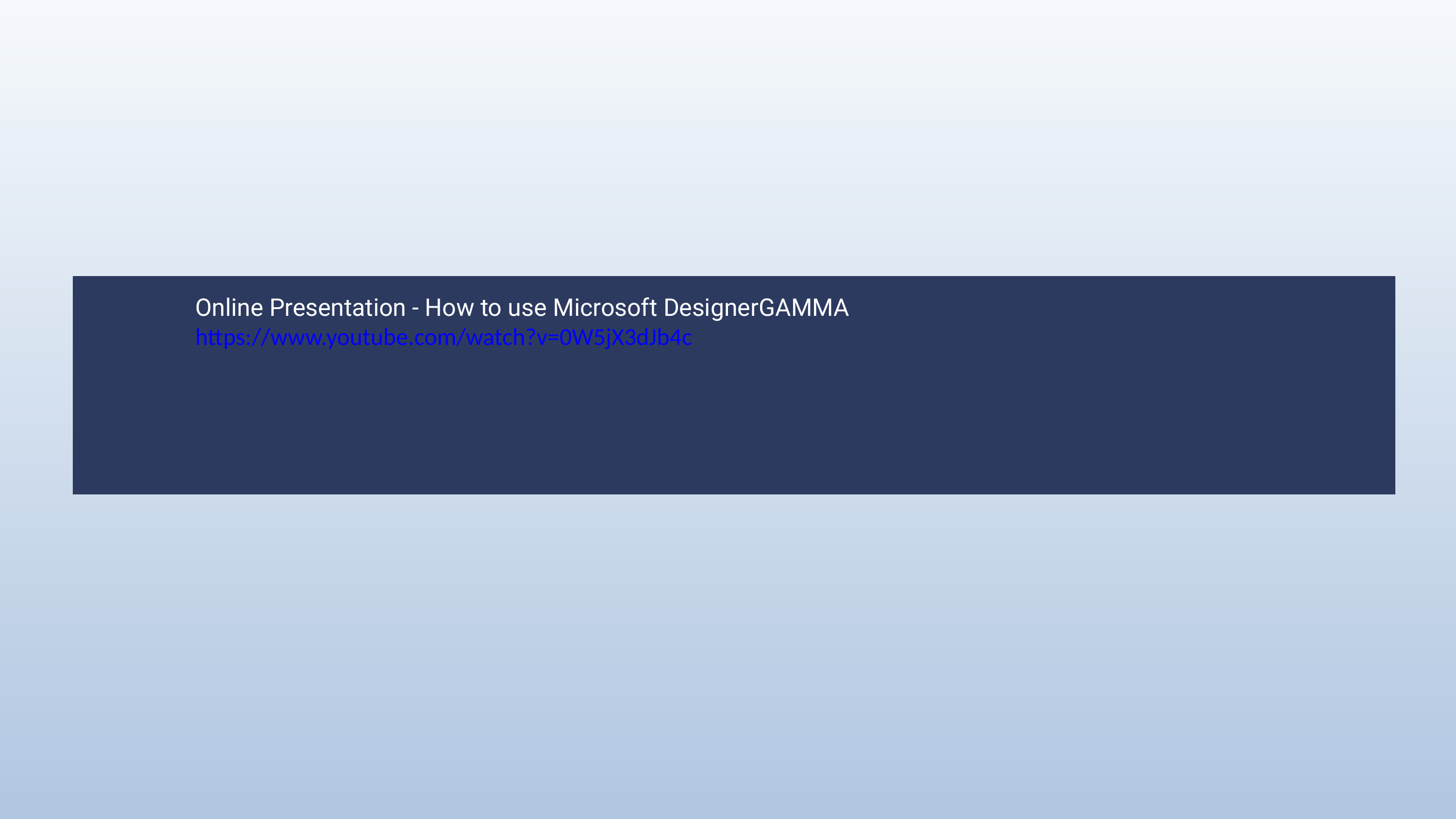

Online Presentation - How to use Microsoft DesignerGAMMA
https://www.youtube.com/watch?v=0W5jX3dJb4c